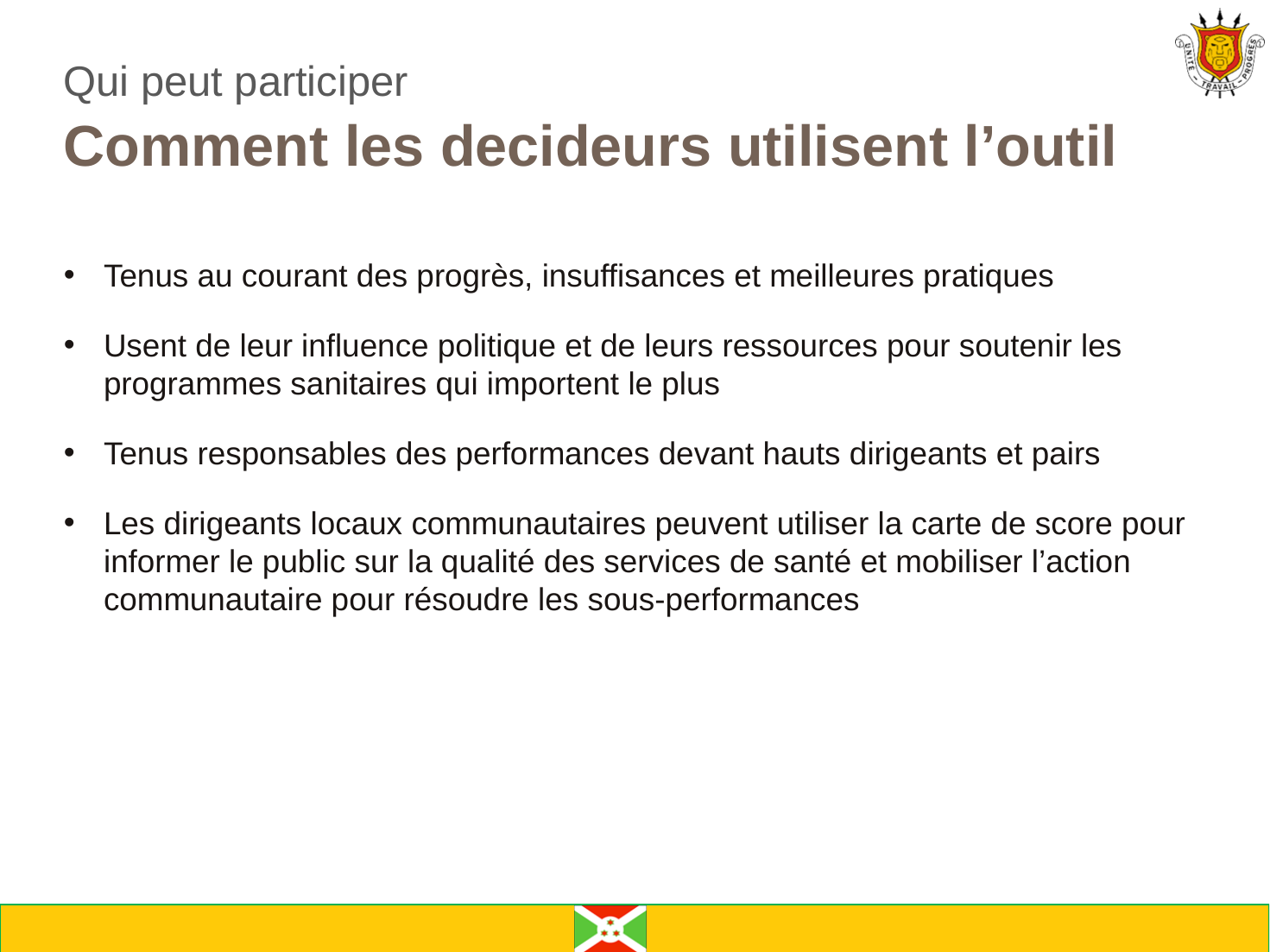

Qui peut participer
# Comment les decideurs utilisent l’outil
Tenus au courant des progrès, insuffisances et meilleures pratiques
Usent de leur influence politique et de leurs ressources pour soutenir les programmes sanitaires qui importent le plus
Tenus responsables des performances devant hauts dirigeants et pairs
Les dirigeants locaux communautaires peuvent utiliser la carte de score pour informer le public sur la qualité des services de santé et mobiliser l’action communautaire pour résoudre les sous-performances